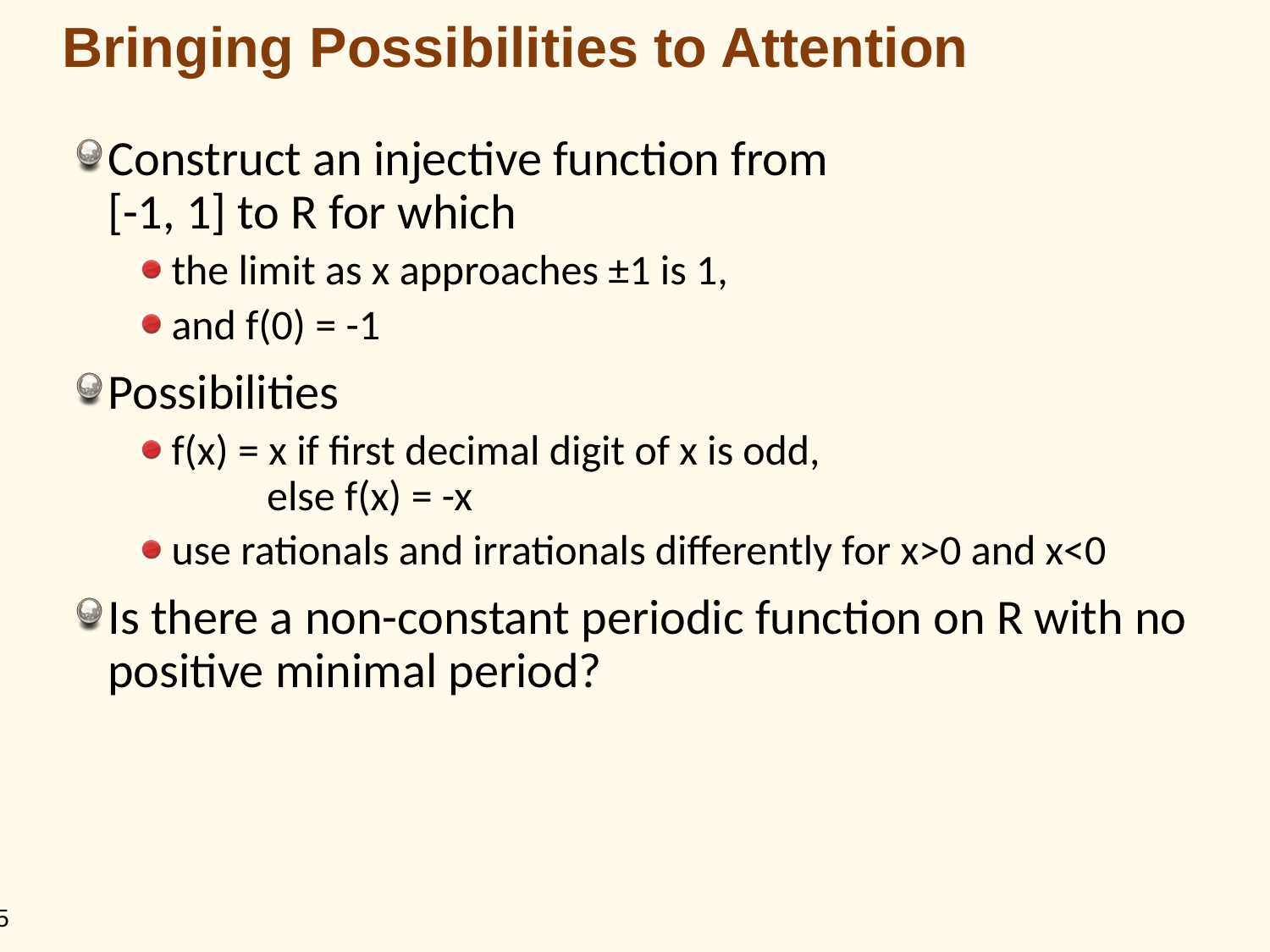

# Bringing Possibilities to Attention
Construct an injective function from
[-1, 1] to R for which
the limit as x approaches ±1 is 1,
and f(0) = -1
Possibilities
f(x) = x if first decimal digit of x is odd,
          else f(x) = -x
use rationals and irrationals differently for x>0 and x<0
Is there a non-constant periodic function on R with no positive minimal period?